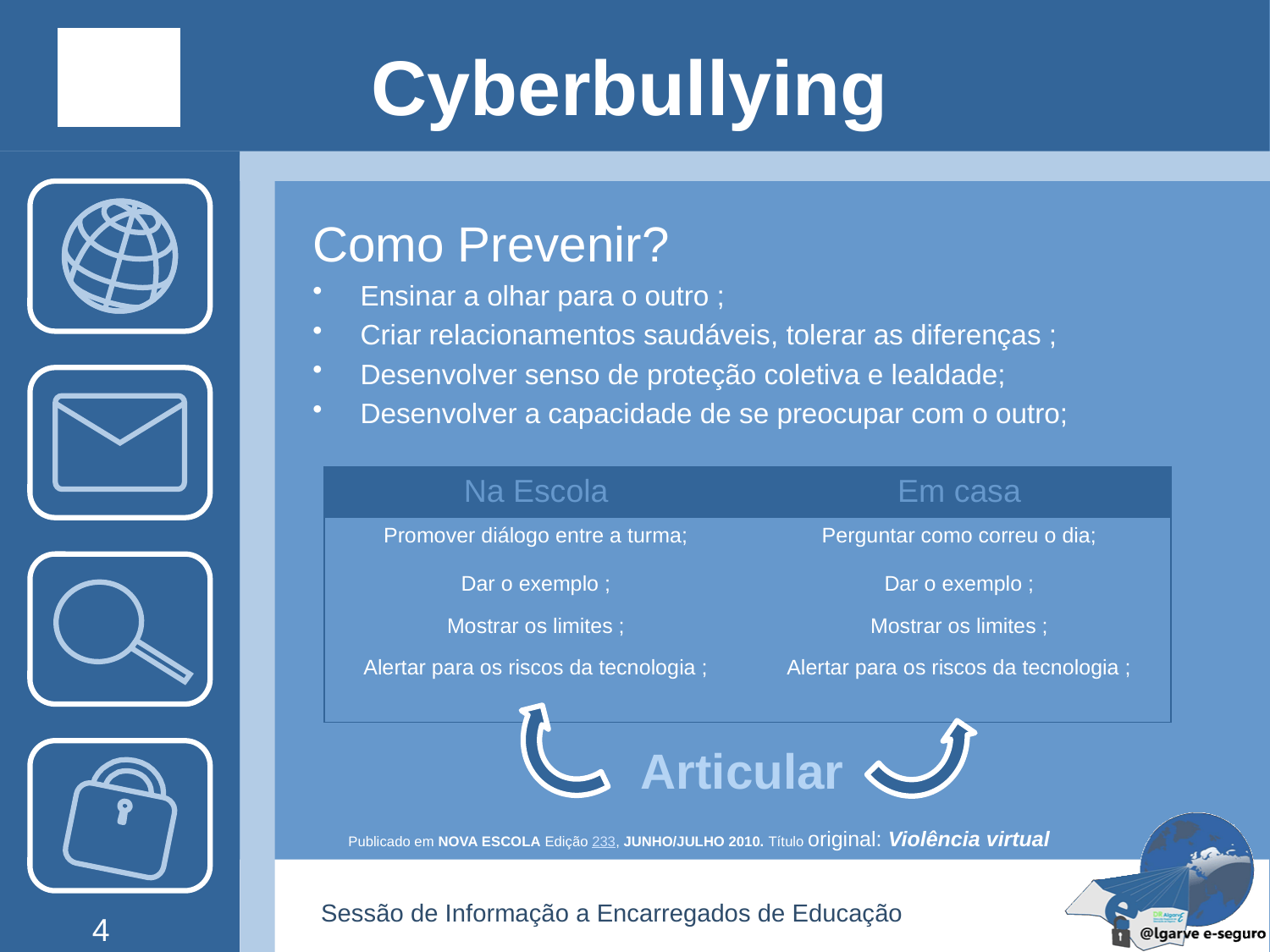

# Cyberbullying
Como Prevenir?
Ensinar a olhar para o outro ;
Criar relacionamentos saudáveis, tolerar as diferenças ;
Desenvolver senso de proteção coletiva e lealdade;
Desenvolver a capacidade de se preocupar com o outro;

| Na Escola | Em casa |
| --- | --- |
| Promover diálogo entre a turma; | Perguntar como correu o dia; |
| Dar o exemplo ; | Dar o exemplo ; |
| Mostrar os limites ; | Mostrar os limites ; |
| Alertar para os riscos da tecnologia ; | Alertar para os riscos da tecnologia ; |

Articular
Publicado em NOVA ESCOLA Edição 233, JUNHO/JULHO 2010. Título original: Violência virtual
Sessão de Informação a Encarregados de Educação
4